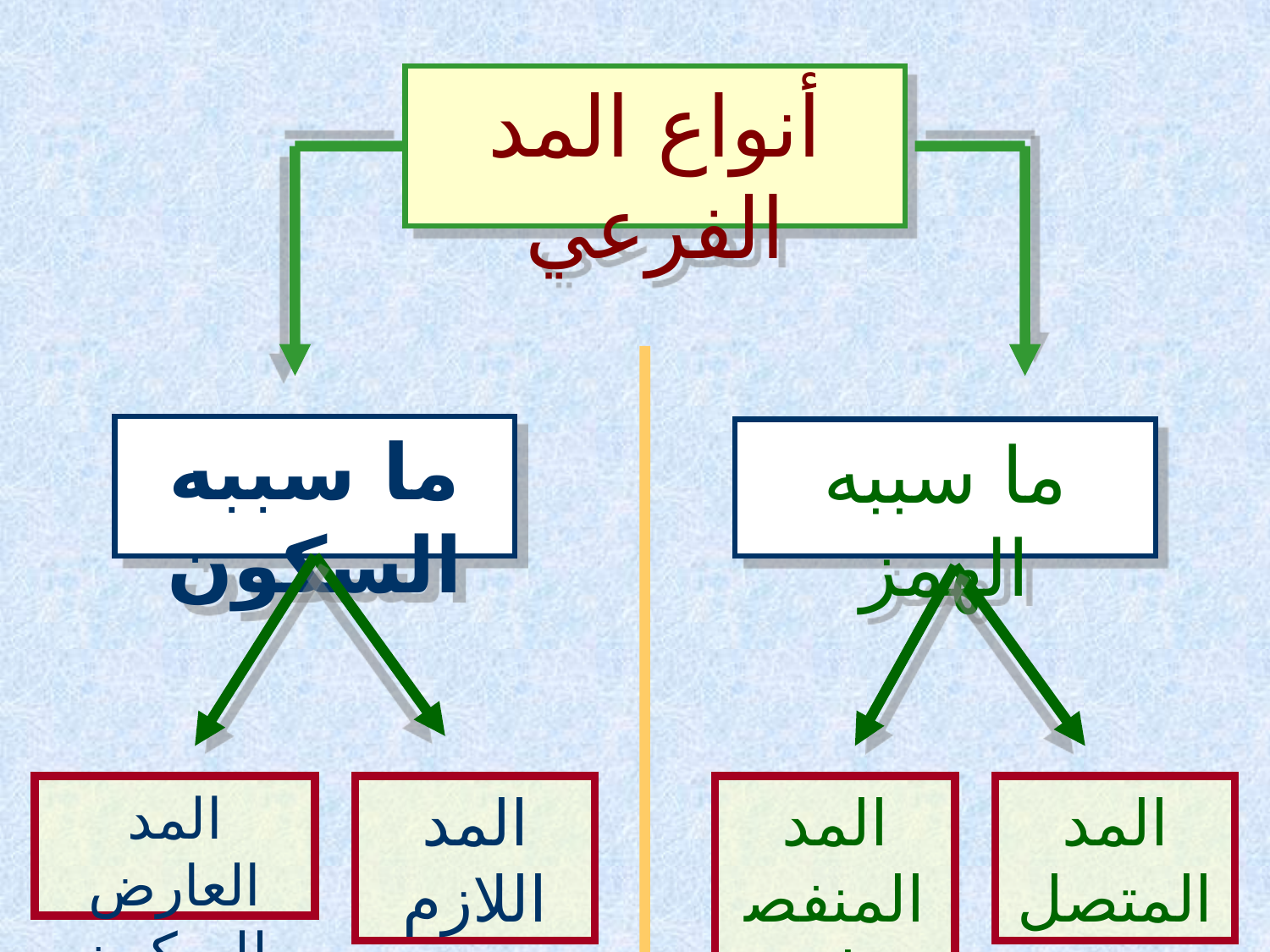

أنواع المد الفرعي

ما سببه السكون
ما سببه الهمز

المد العارض للسكون
المد اللازم
المد المنفصل
المد المتصل